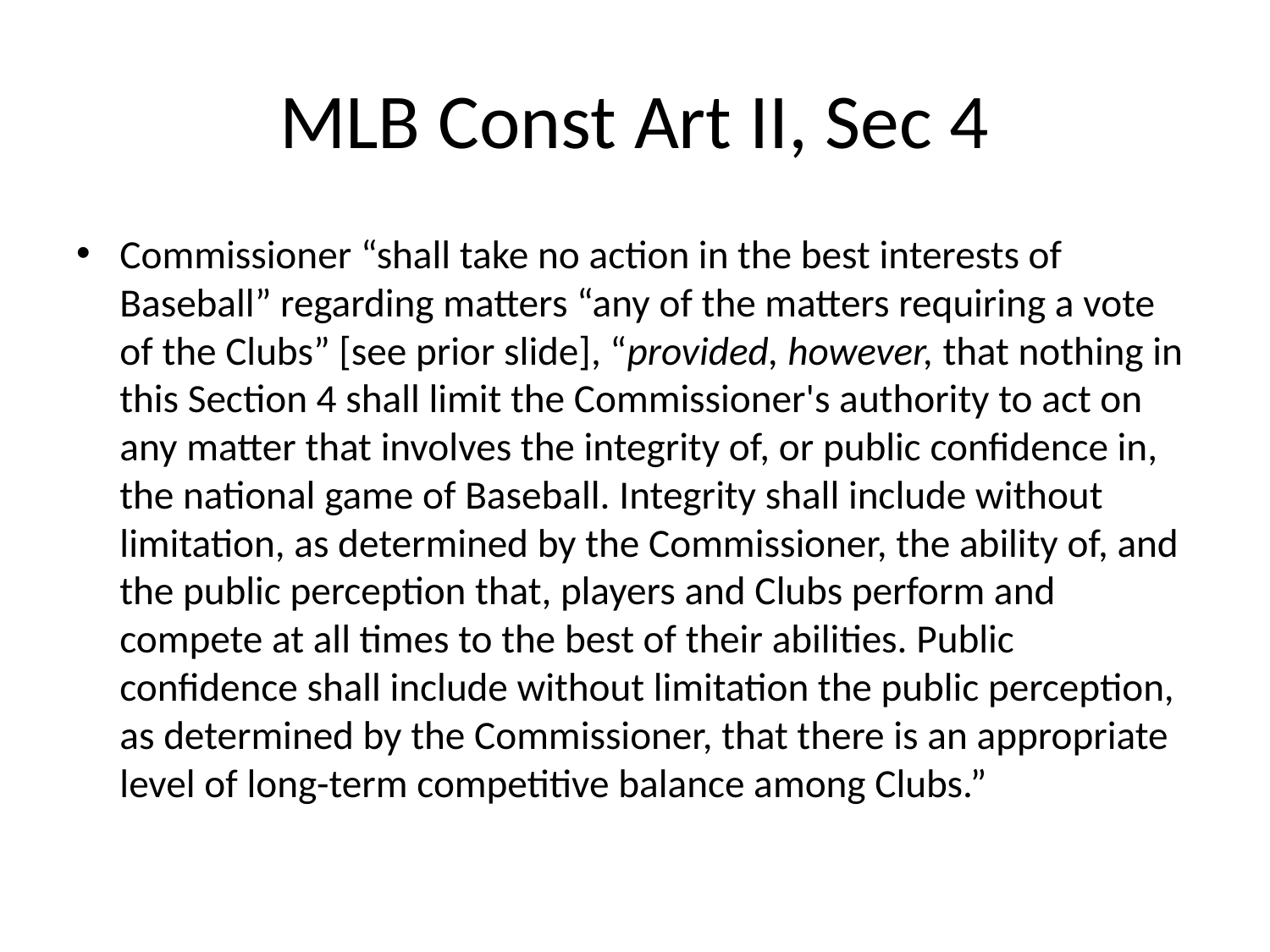

# MLB Const Art II, Sec 4
Commissioner “shall take no action in the best interests of Baseball” regarding matters “any of the matters requiring a vote of the Clubs” [see prior slide], “provided, however, that nothing in this Section 4 shall limit the Commissioner's authority to act on any matter that involves the integrity of, or public confidence in, the national game of Baseball. Integrity shall include without limitation, as determined by the Commissioner, the ability of, and the public perception that, players and Clubs perform and compete at all times to the best of their abilities. Public confidence shall include without limitation the public perception, as determined by the Commissioner, that there is an appropriate level of long-term competitive balance among Clubs.”